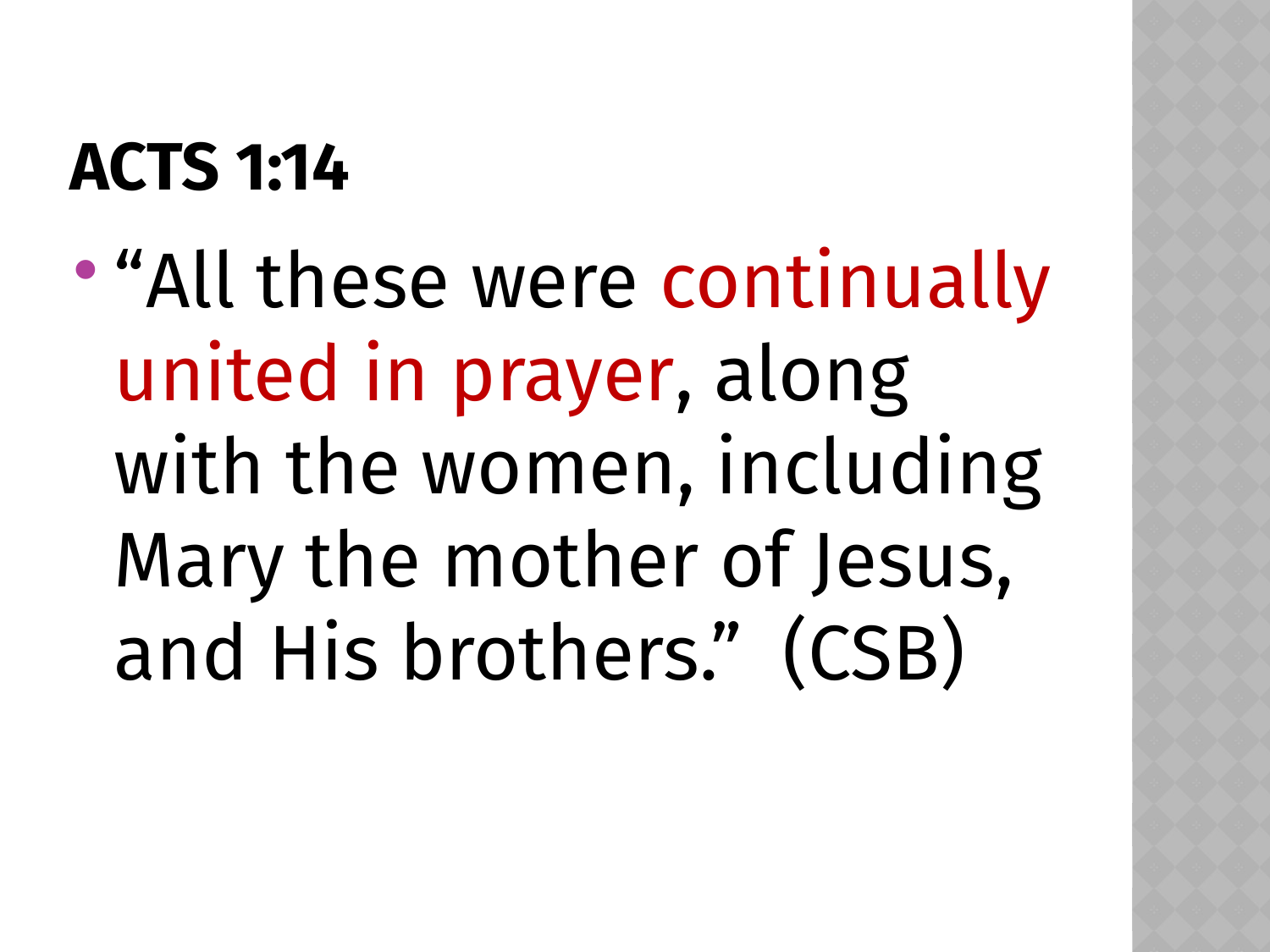

# Acts 1:14
“All these were continually united in prayer, along with the women, including Mary the mother of Jesus, and His brothers.”  (CSB)